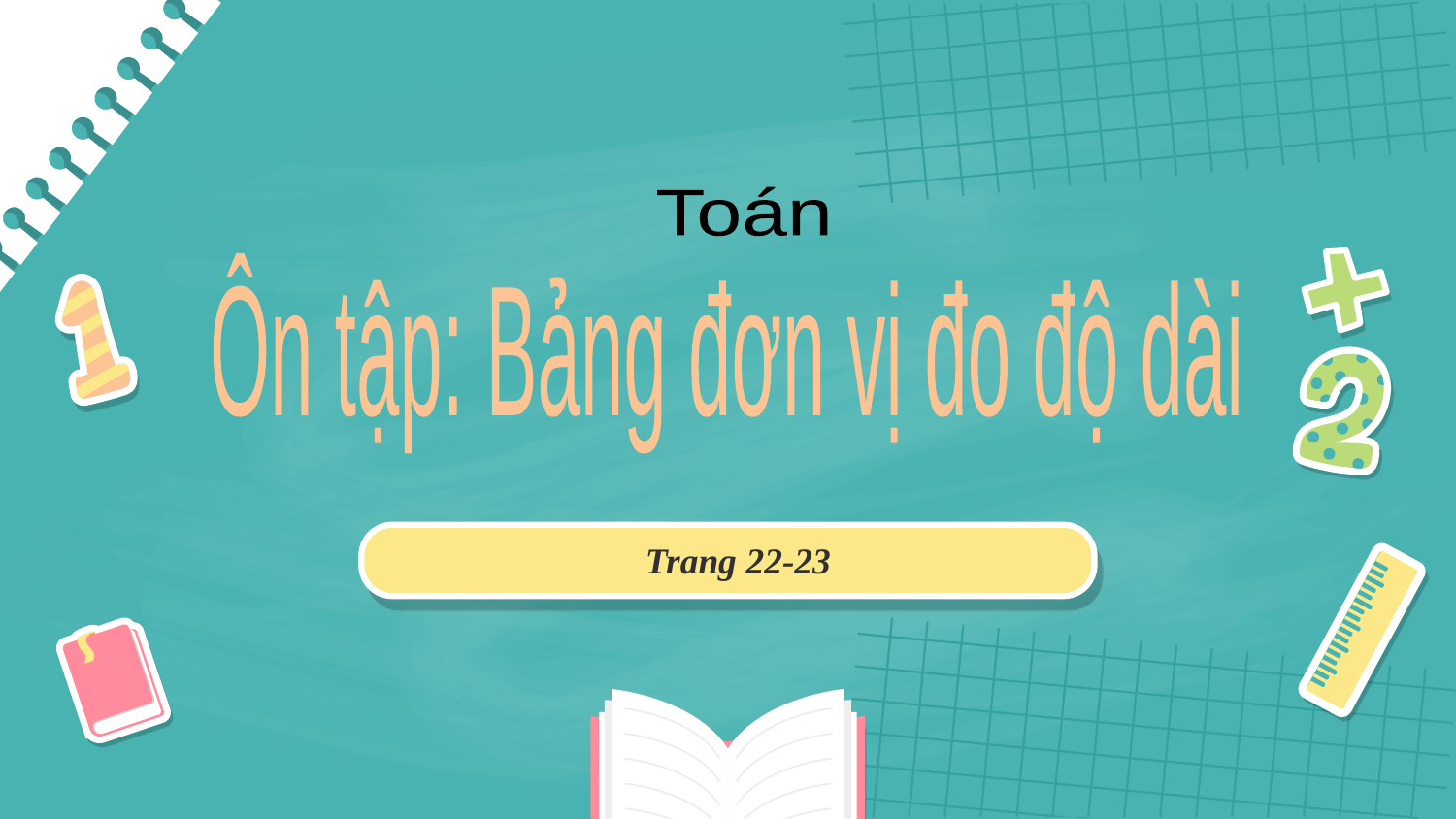

Toán
Ôn tập: Bảng đơn vị đo độ dài

Trang 22-23